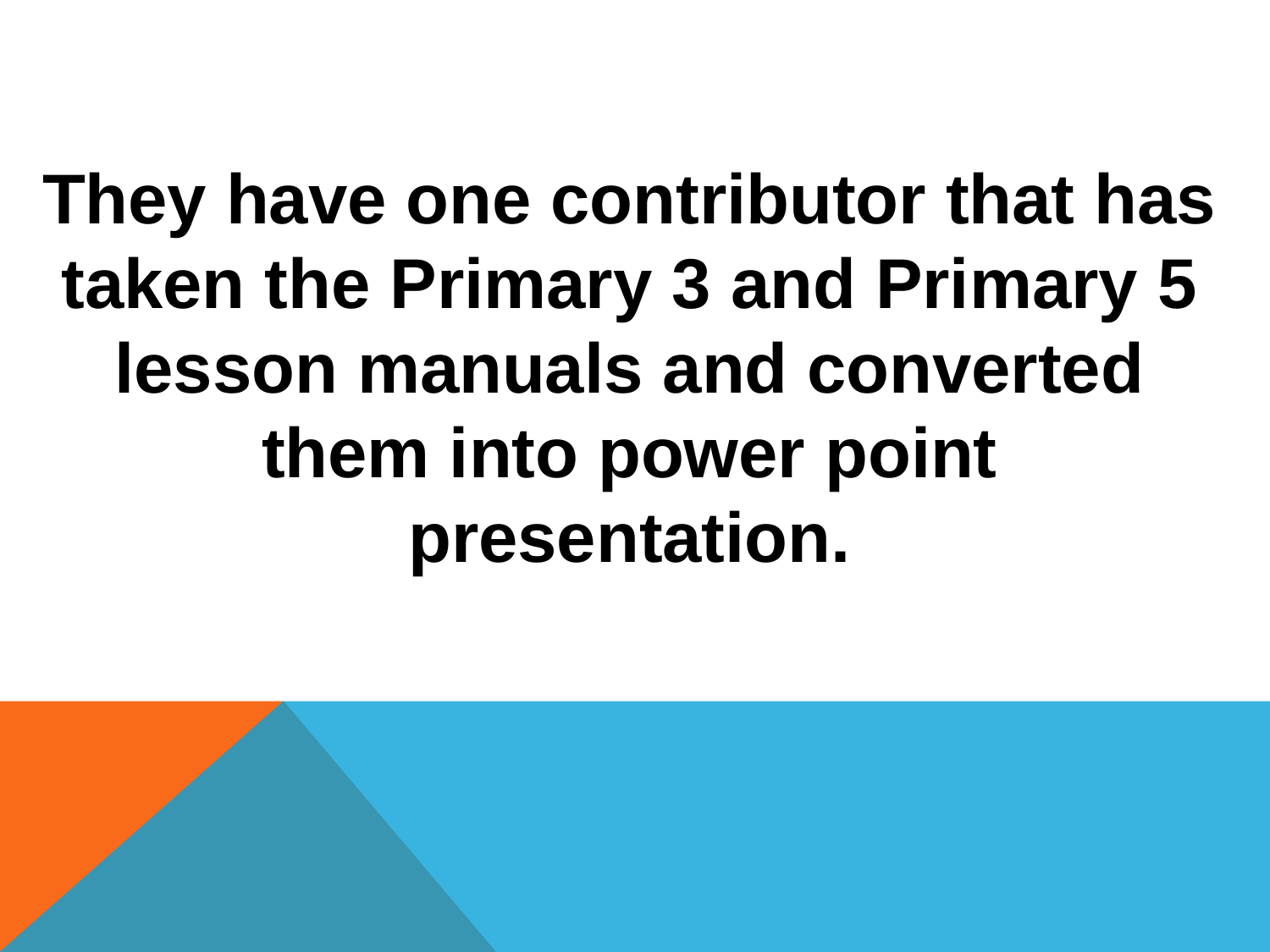

They have one contributor that has taken the Primary 3 and Primary 5 lesson manuals and converted them into power point presentation.